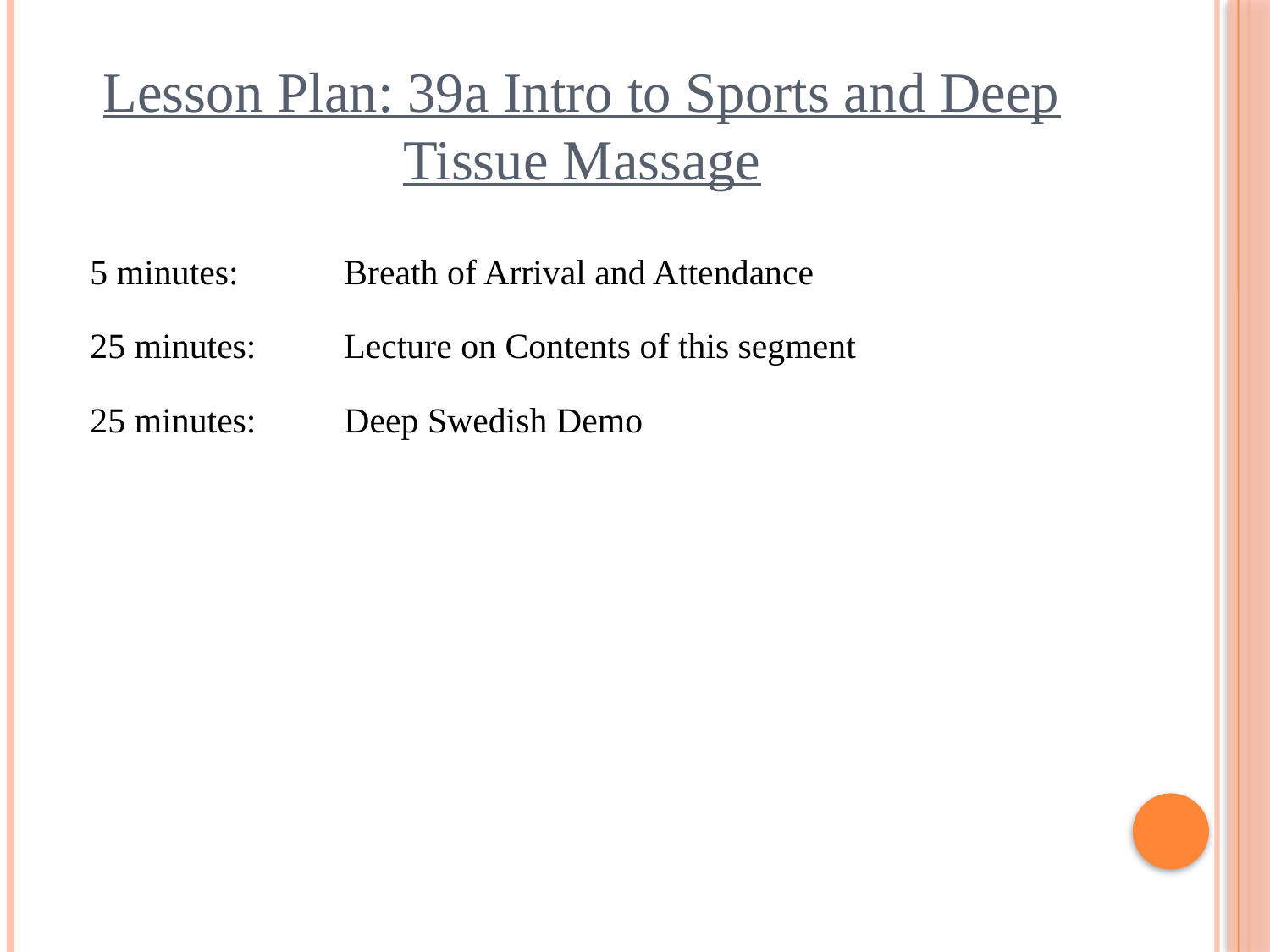

# Lesson Plan: 39a Intro to Sports and Deep Tissue Massage
5 minutes:	Breath of Arrival and Attendance
25 minutes:	Lecture on Contents of this segment
25 minutes:	Deep Swedish Demo